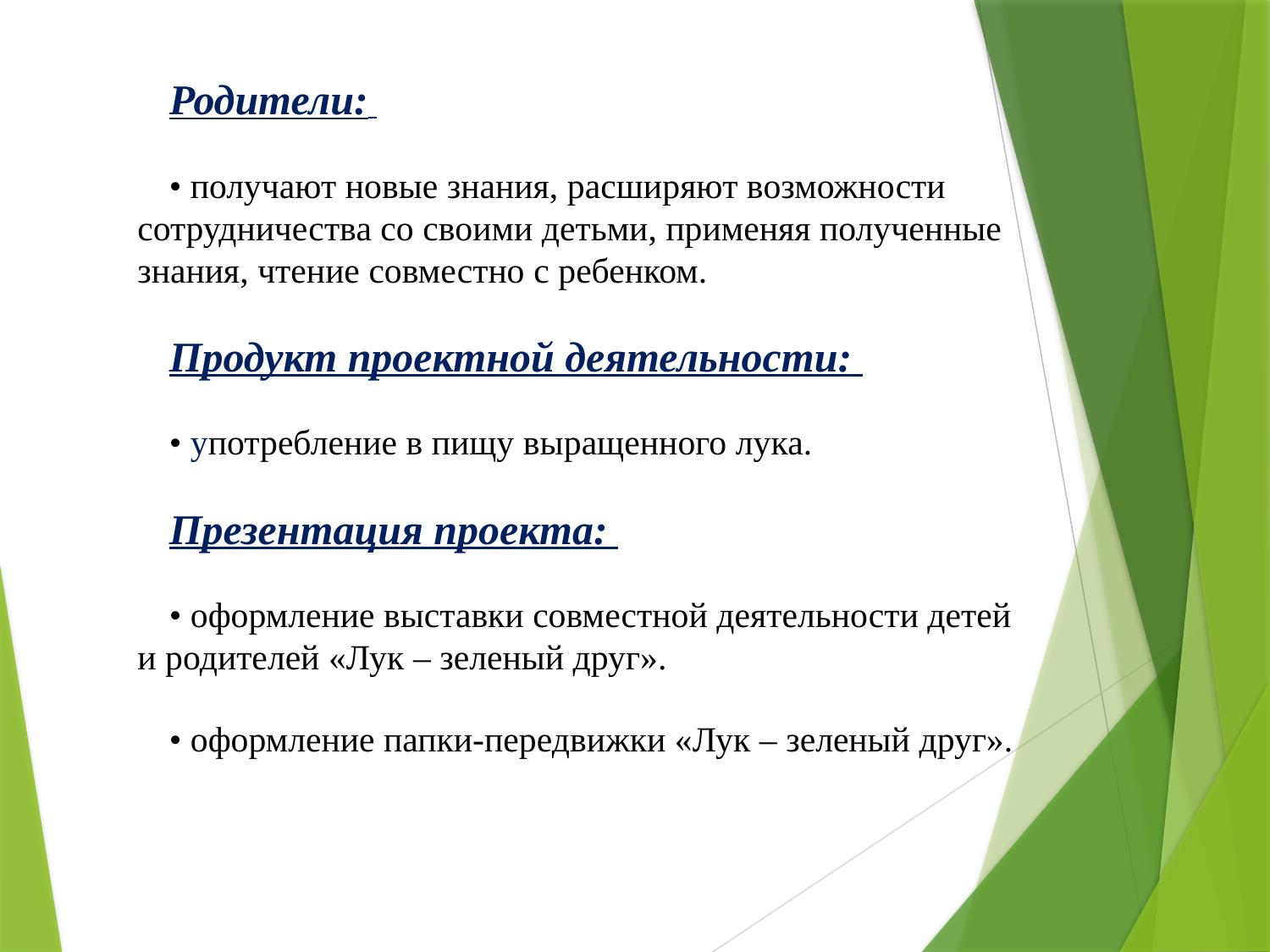

Родители:
• получают новые знания, расширяют возможности сотрудничества со своими детьми, применяя полученные знания, чтение совместно с ребенком.
Продукт проектной деятельности:
• употребление в пищу выращенного лука.
Презентация проекта:
• оформление выставки совместной деятельности детей и родителей «Лук – зеленый друг».
• оформление папки-передвижки «Лук – зеленый друг».